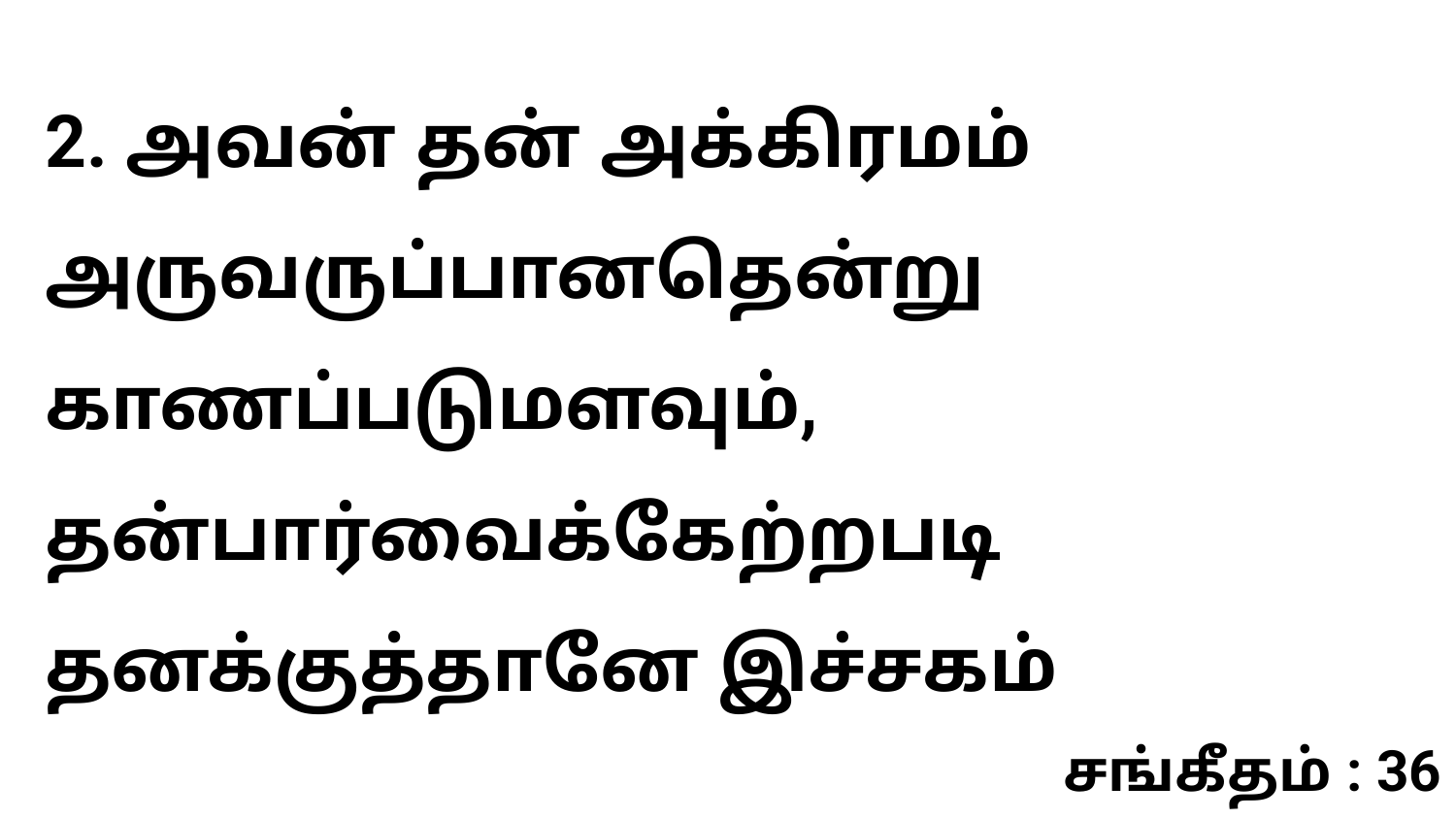

2. அவன் தன் அக்கிரமம் அருவருப்பானதென்று காணப்படுமளவும், தன்பார்வைக்கேற்றபடி தனக்குத்தானே இச்சகம்
சங்கீதம் : 36